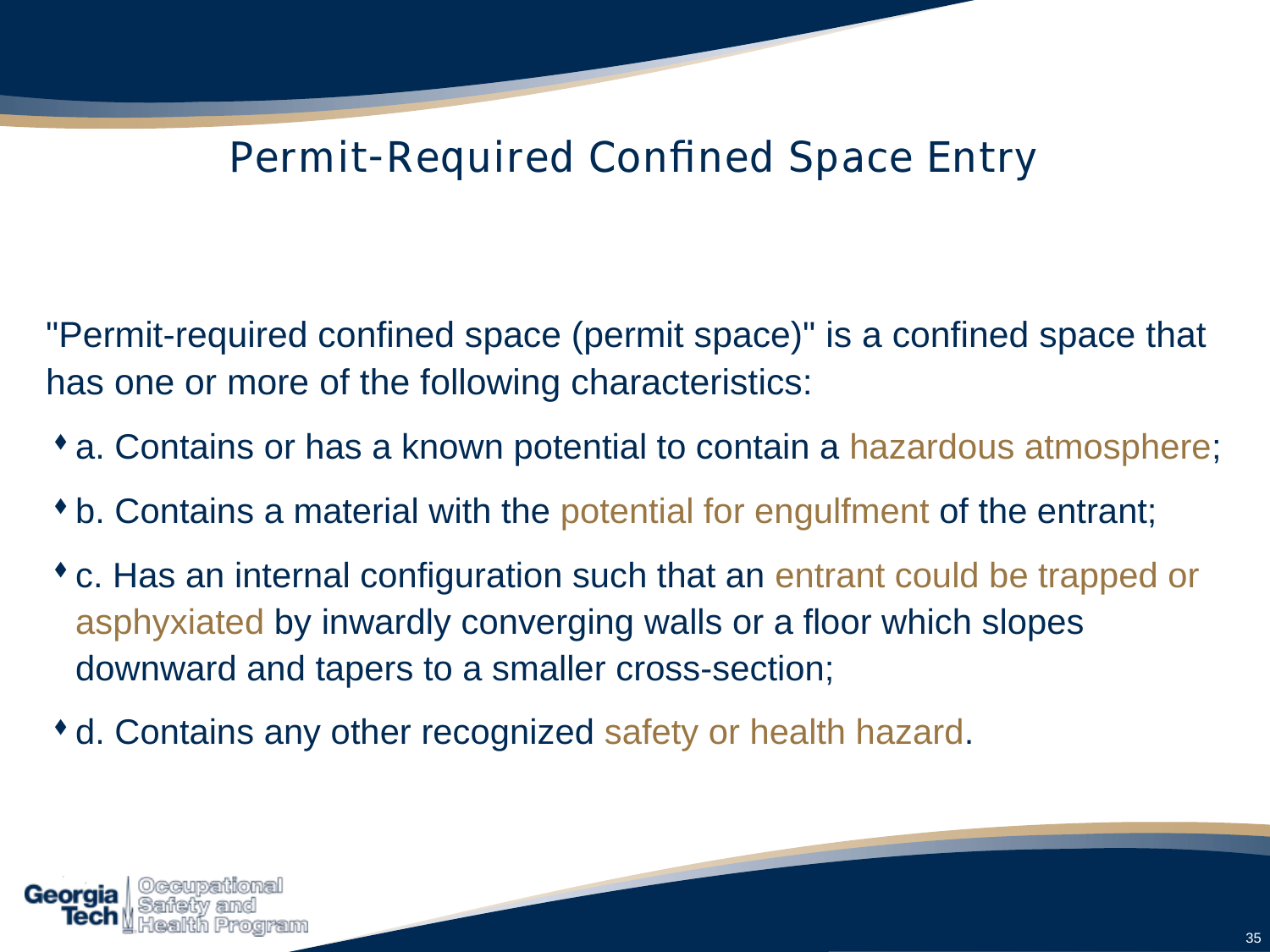

# Permit-Required Confined Space Entry
"Permit-required confined space (permit space)" is a confined space that has one or more of the following characteristics:
a. Contains or has a known potential to contain a hazardous atmosphere;
b. Contains a material with the potential for engulfment of the entrant;
c. Has an internal configuration such that an entrant could be trapped or asphyxiated by inwardly converging walls or a floor which slopes downward and tapers to a smaller cross-section;
d. Contains any other recognized safety or health hazard.
35